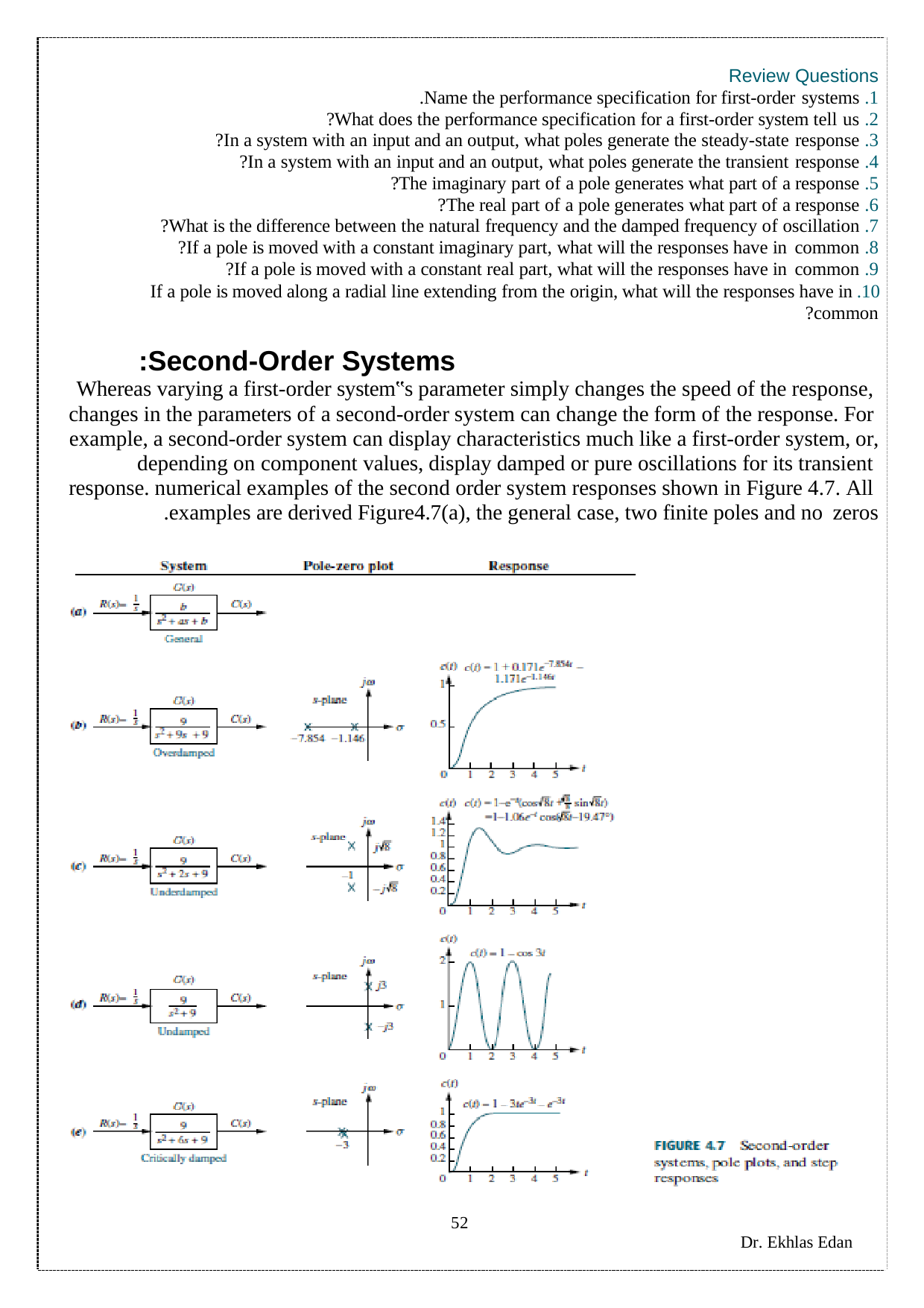

Review Questions
Name the performance specification for first-order systems.
What does the performance specification for a first-order system tell us?
In a system with an input and an output, what poles generate the steady-state response?
In a system with an input and an output, what poles generate the transient response?
The imaginary part of a pole generates what part of a response?
The real part of a pole generates what part of a response?
What is the difference between the natural frequency and the damped frequency of oscillation?
If a pole is moved with a constant imaginary part, what will the responses have in common?
If a pole is moved with a constant real part, what will the responses have in common?
If a pole is moved along a radial line extending from the origin, what will the responses have in  common?

Second-Order Systems:
Whereas varying a first-order system‟s parameter simply changes the speed of the response,  changes in the parameters of a second-order system can change the form of the response. For  example, a second-order system can display characteristics much like a first-order system, or,  depending on component values, display damped or pure oscillations for its transient  response. numerical examples of the second order system responses shown in Figure 4.7. All  examples are derived Figure4.7(a), the general case, two finite poles and no zeros.
52
Dr. Ekhlas Edan